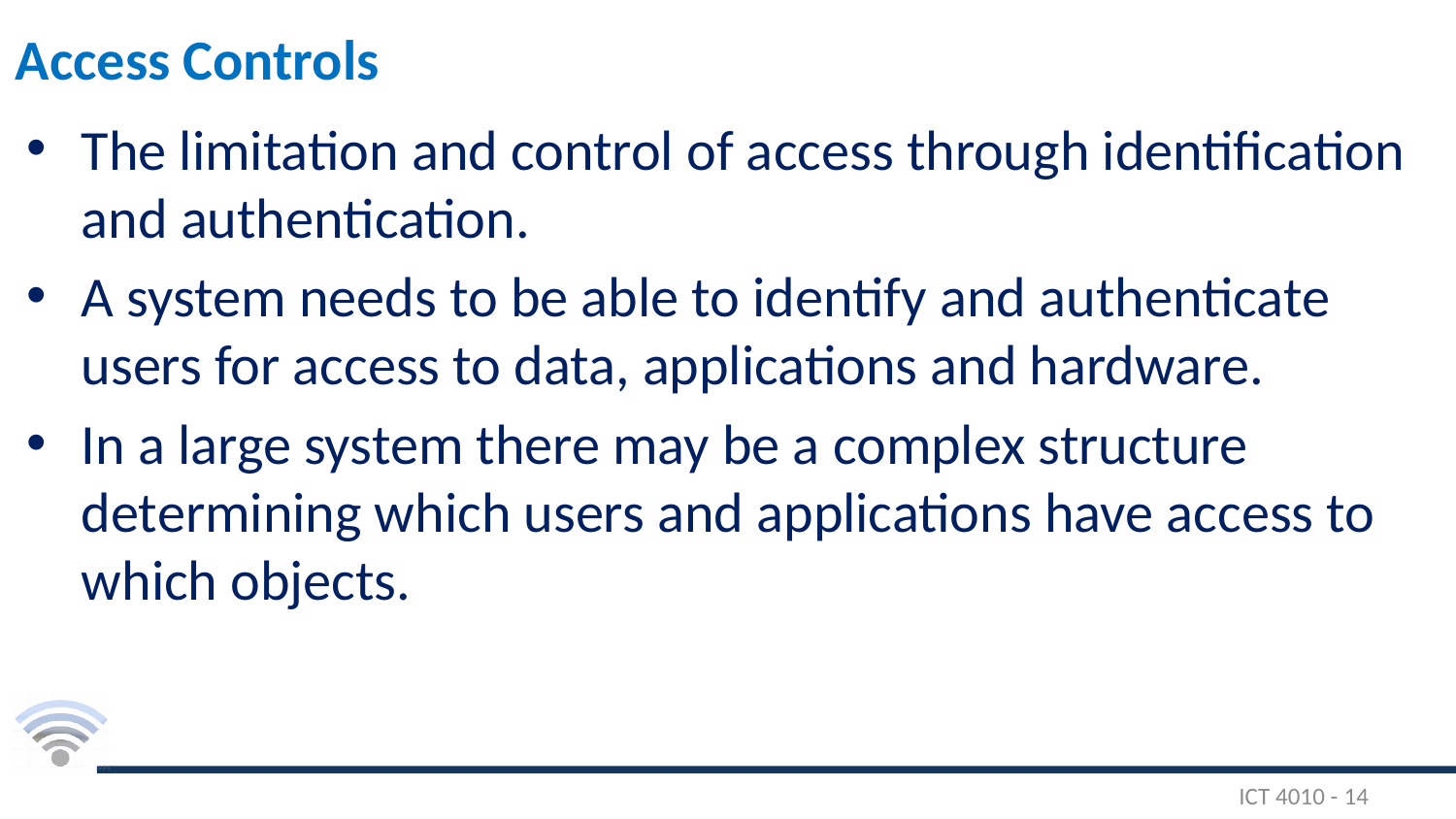

# Access Controls
The limitation and control of access through identification and authentication.
A system needs to be able to identify and authenticate users for access to data, applications and hardware.
In a large system there may be a complex structure determining which users and applications have access to which objects.

ICT 4010 - 14